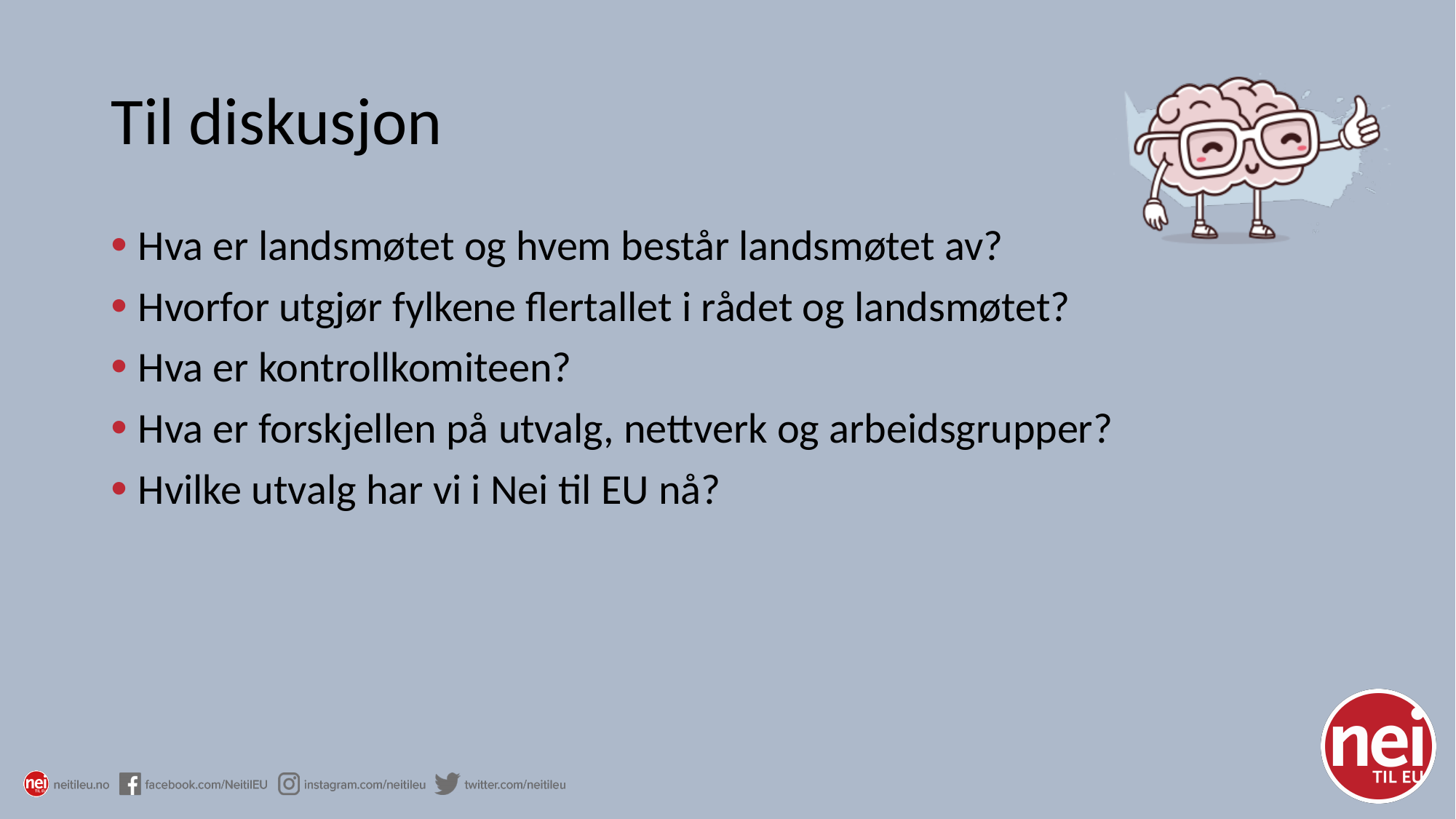

# Til diskusjon
Hva er landsmøtet og hvem består landsmøtet av?
Hvorfor utgjør fylkene flertallet i rådet og landsmøtet?
Hva er kontrollkomiteen?
Hva er forskjellen på utvalg, nettverk og arbeidsgrupper?
Hvilke utvalg har vi i Nei til EU nå?